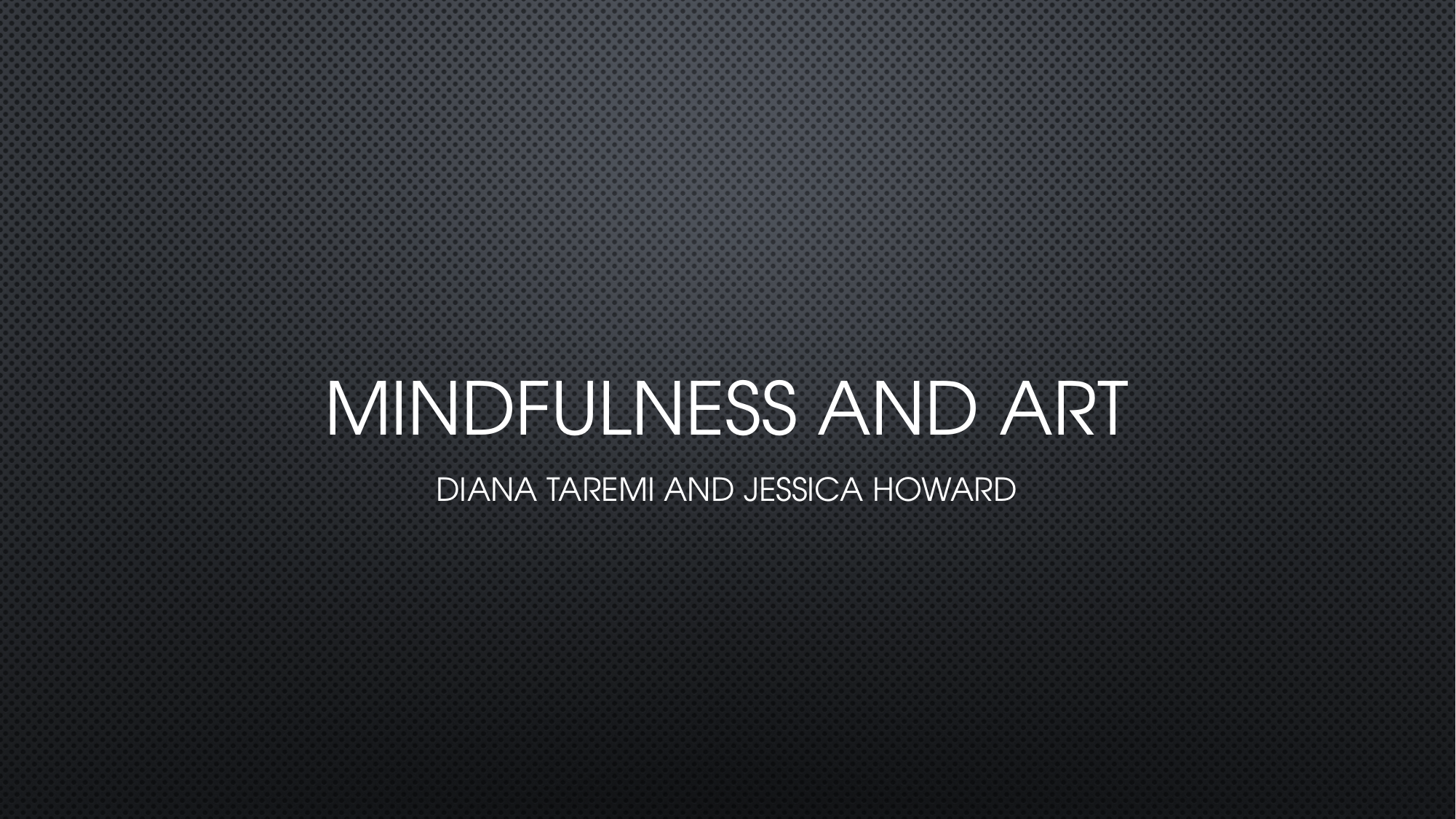

# MINDFULNESS AND ART
Diana Taremi and Jessica Howard